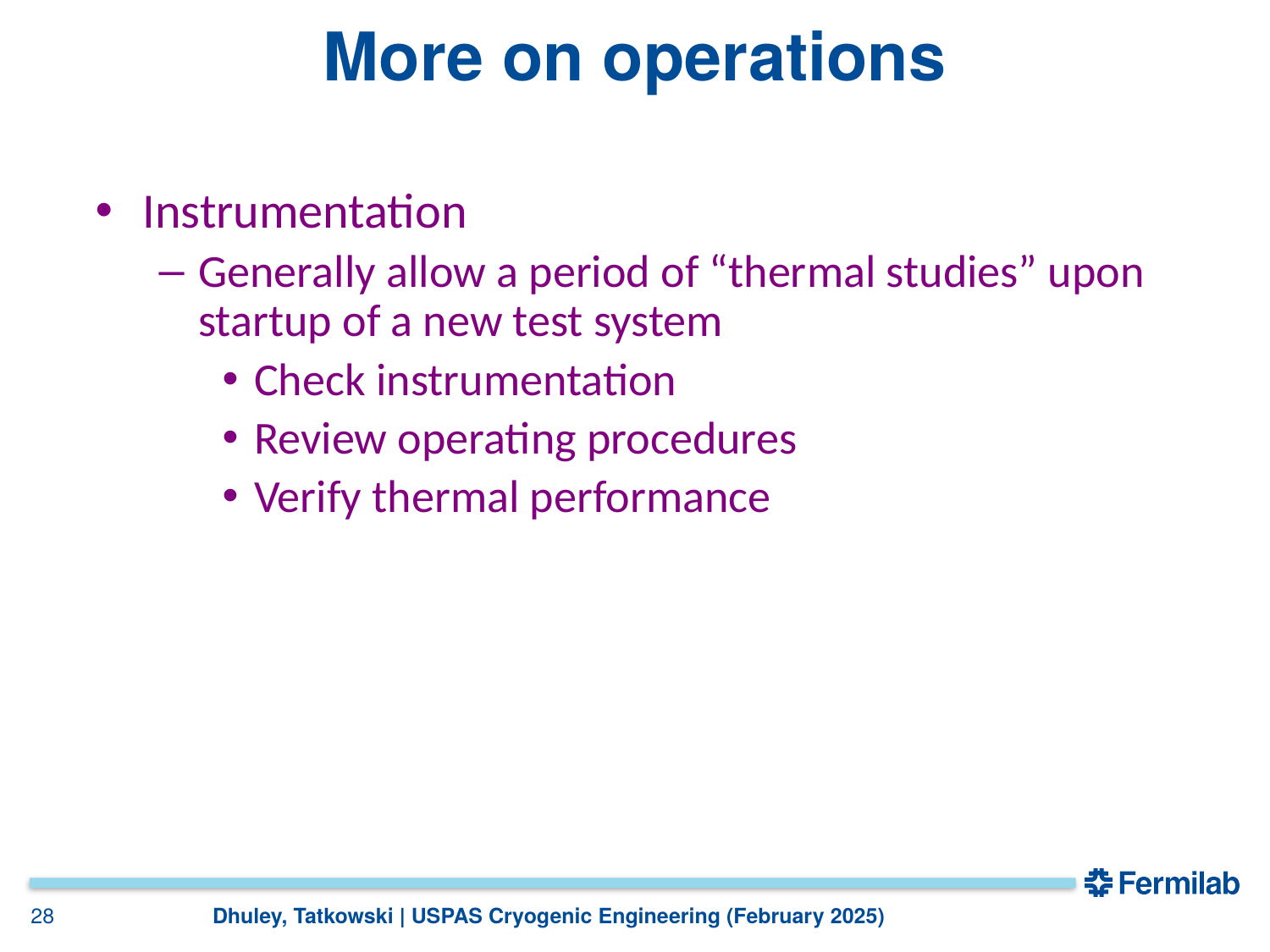

# More on operations
Instrumentation
Generally allow a period of “thermal studies” upon startup of a new test system
Check instrumentation
Review operating procedures
Verify thermal performance
28
Dhuley, Tatkowski | USPAS Cryogenic Engineering (February 2025)